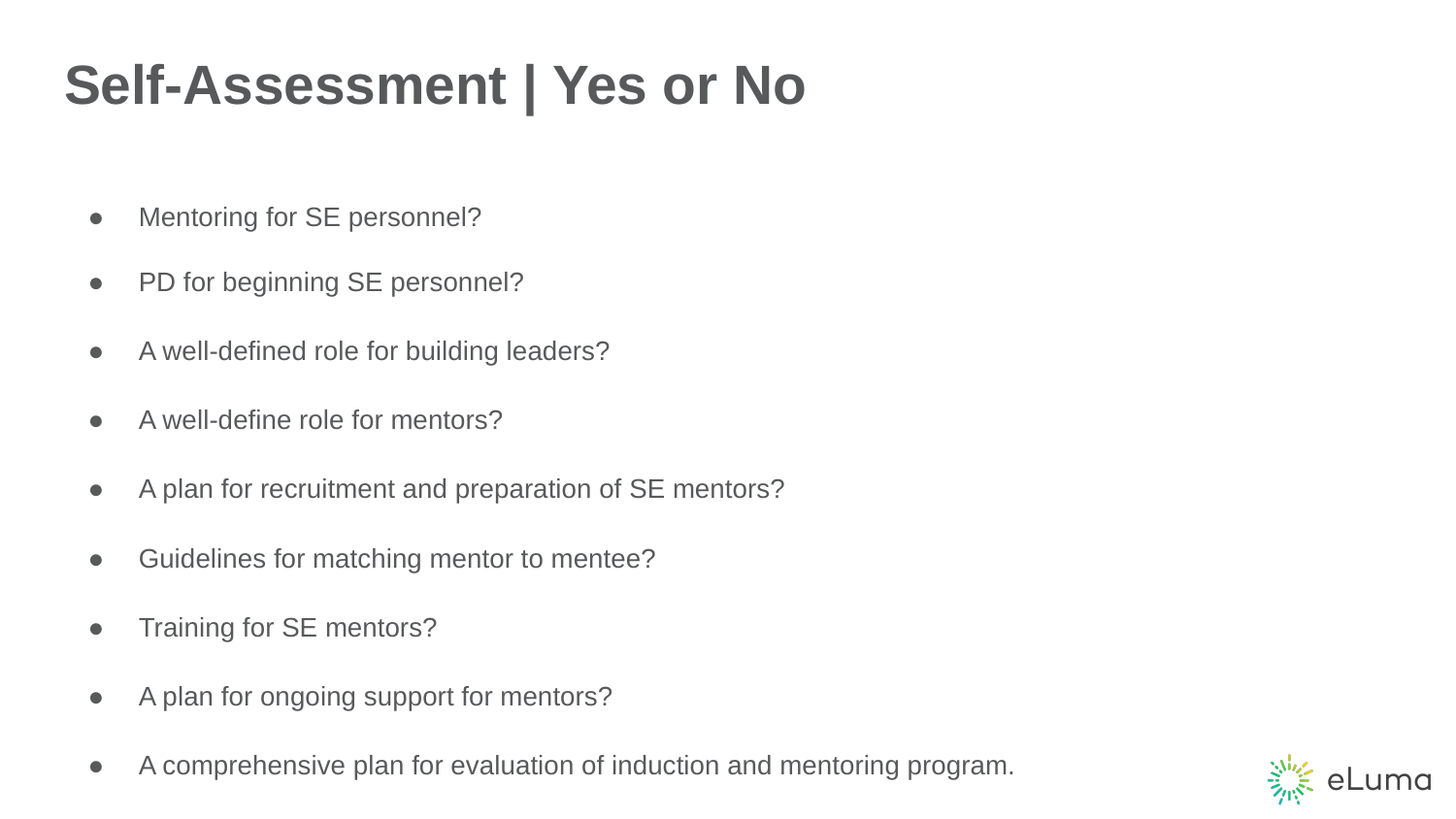

# Self-Assessment | Yes or No
Mentoring for SE personnel?
PD for beginning SE personnel?
A well-defined role for building leaders?
A well-define role for mentors?
A plan for recruitment and preparation of SE mentors?
Guidelines for matching mentor to mentee?
Training for SE mentors?
A plan for ongoing support for mentors?
A comprehensive plan for evaluation of induction and mentoring program.